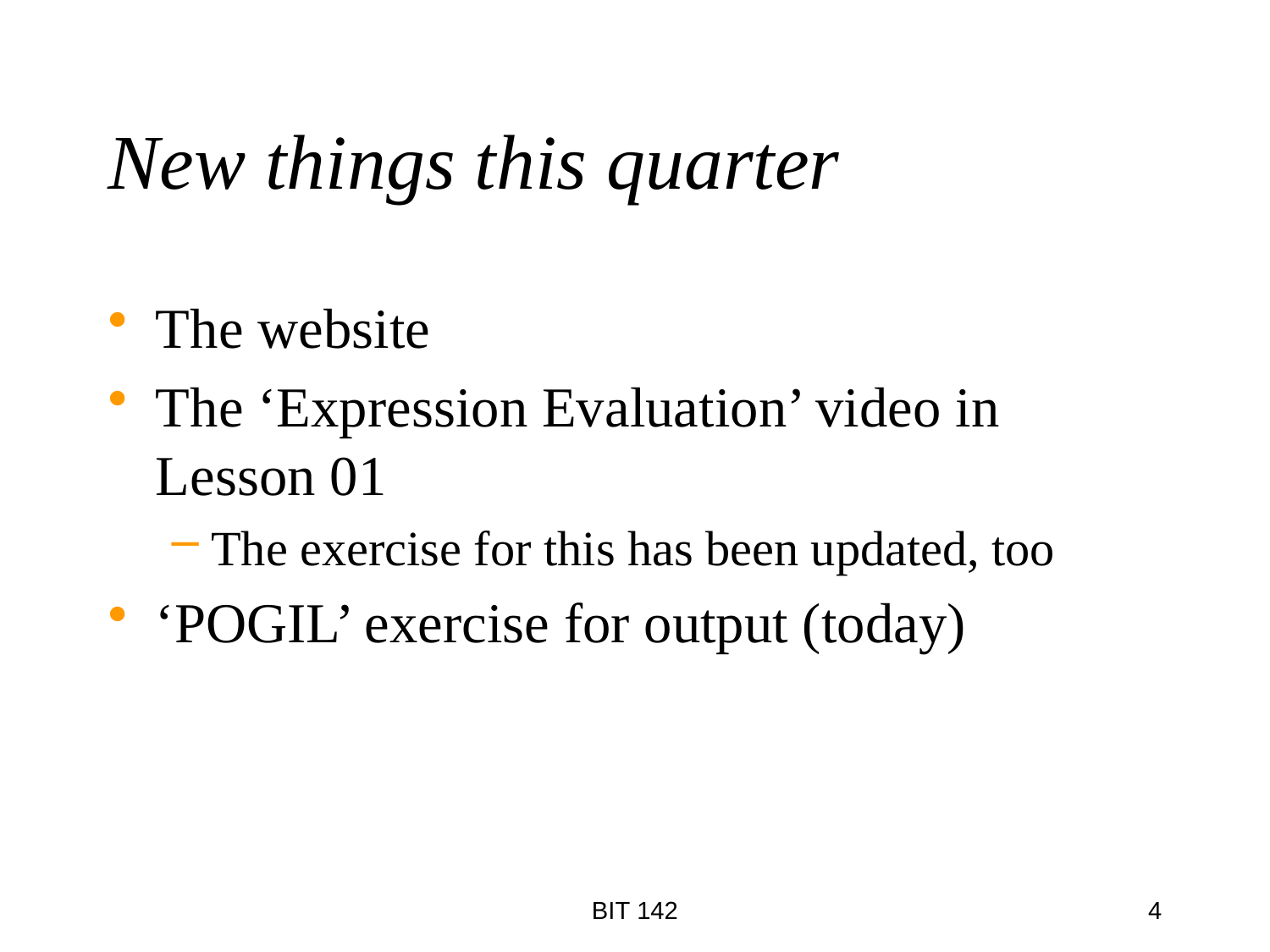

# New things this quarter
The website
The ‘Expression Evaluation’ video in Lesson 01
The exercise for this has been updated, too
‘POGIL’ exercise for output (today)

BIT 142
4